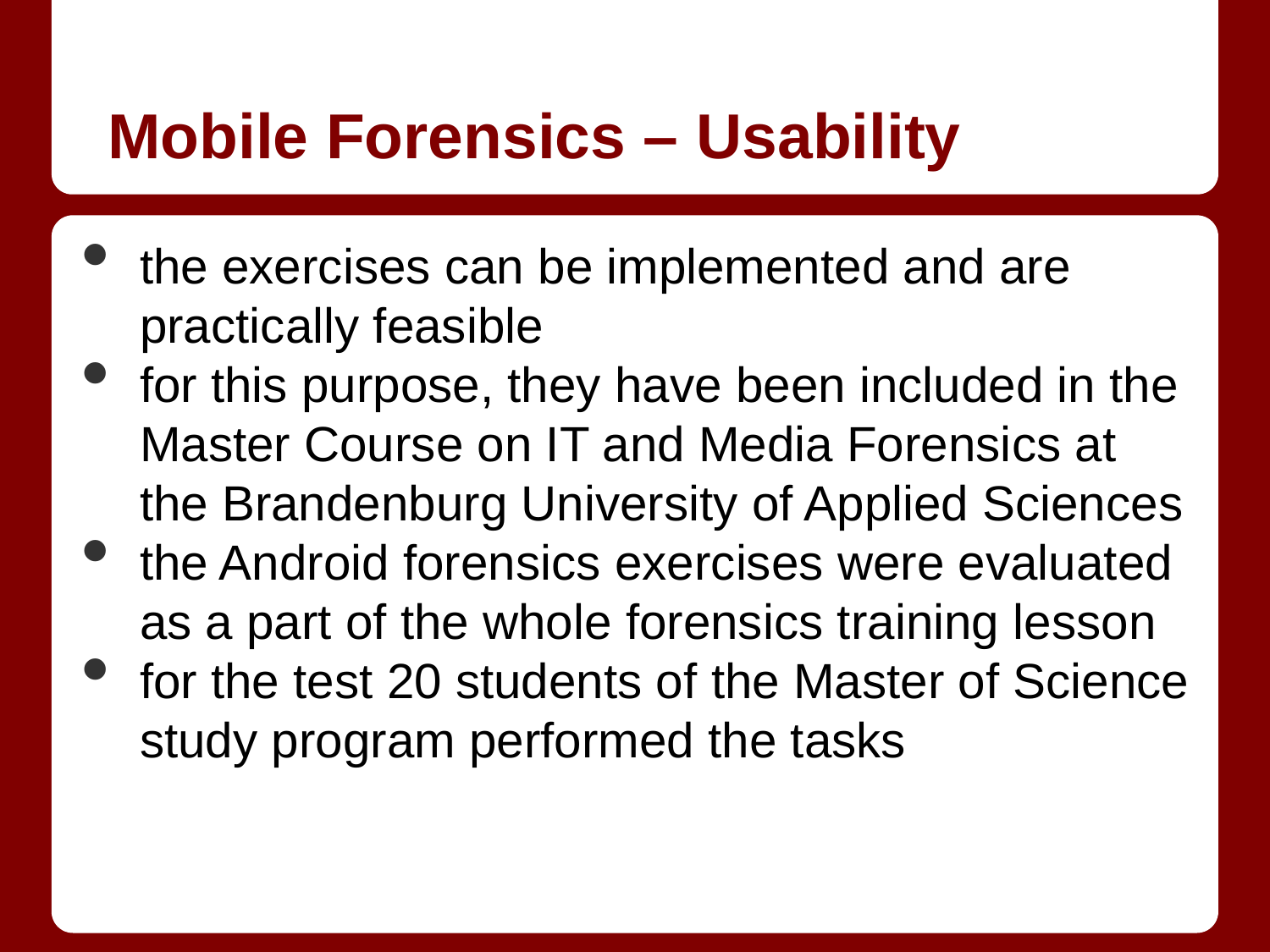

the exercises can be implemented and are practically feasible
for this purpose, they have been included in the Master Course on IT and Media Forensics at the Brandenburg University of Applied Sciences
the Android forensics exercises were evaluated as a part of the whole forensics training lesson
for the test 20 students of the Master of Science study program performed the tasks
# Mobile Forensics – Usability